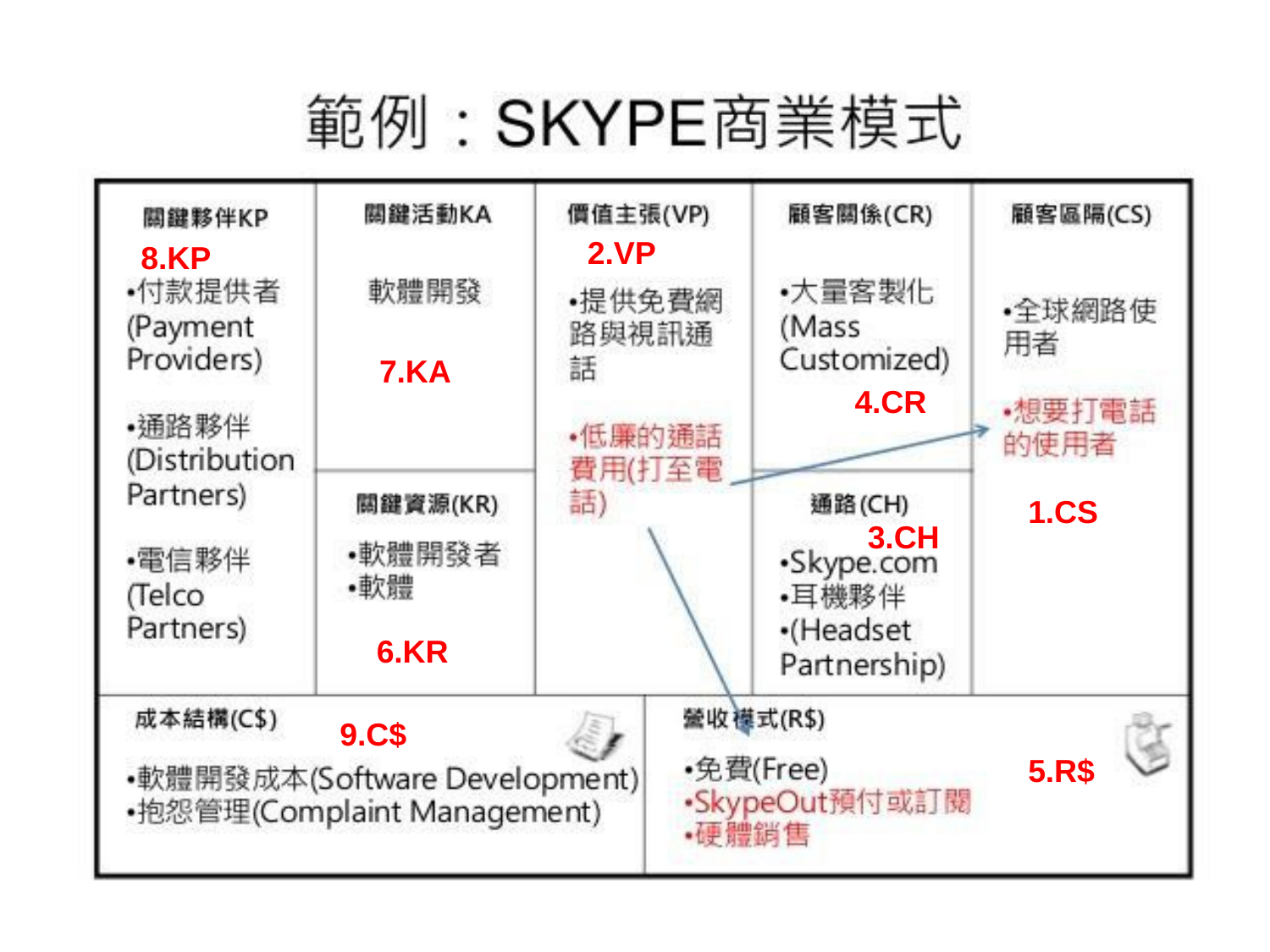

2.VP
8.KP
7.KA
4.CR
1.CS
3.CH
6.KR

9.C$
5.R$